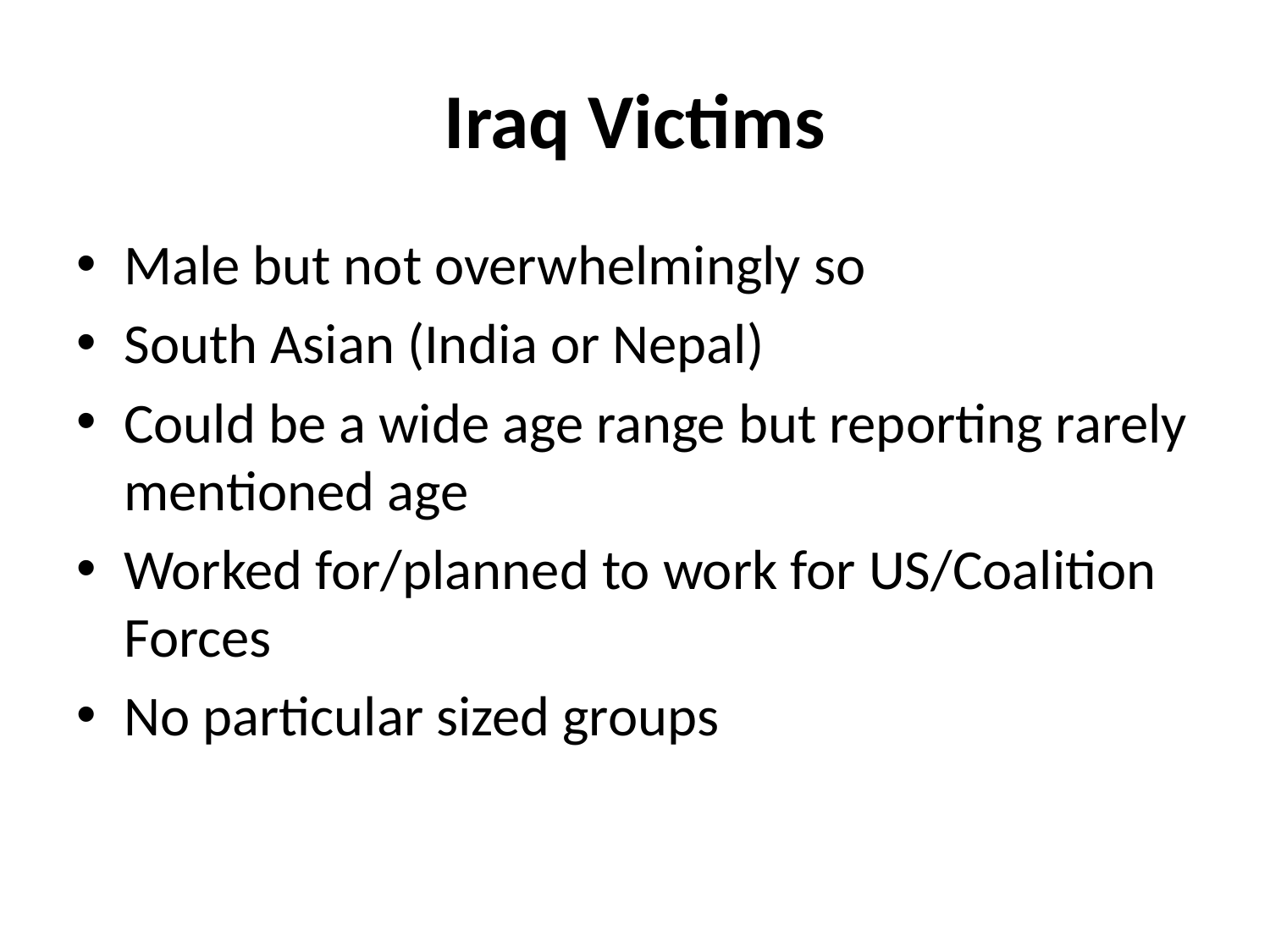

# Iraq Victims
Male but not overwhelmingly so
South Asian (India or Nepal)
Could be a wide age range but reporting rarely mentioned age
Worked for/planned to work for US/Coalition Forces
No particular sized groups